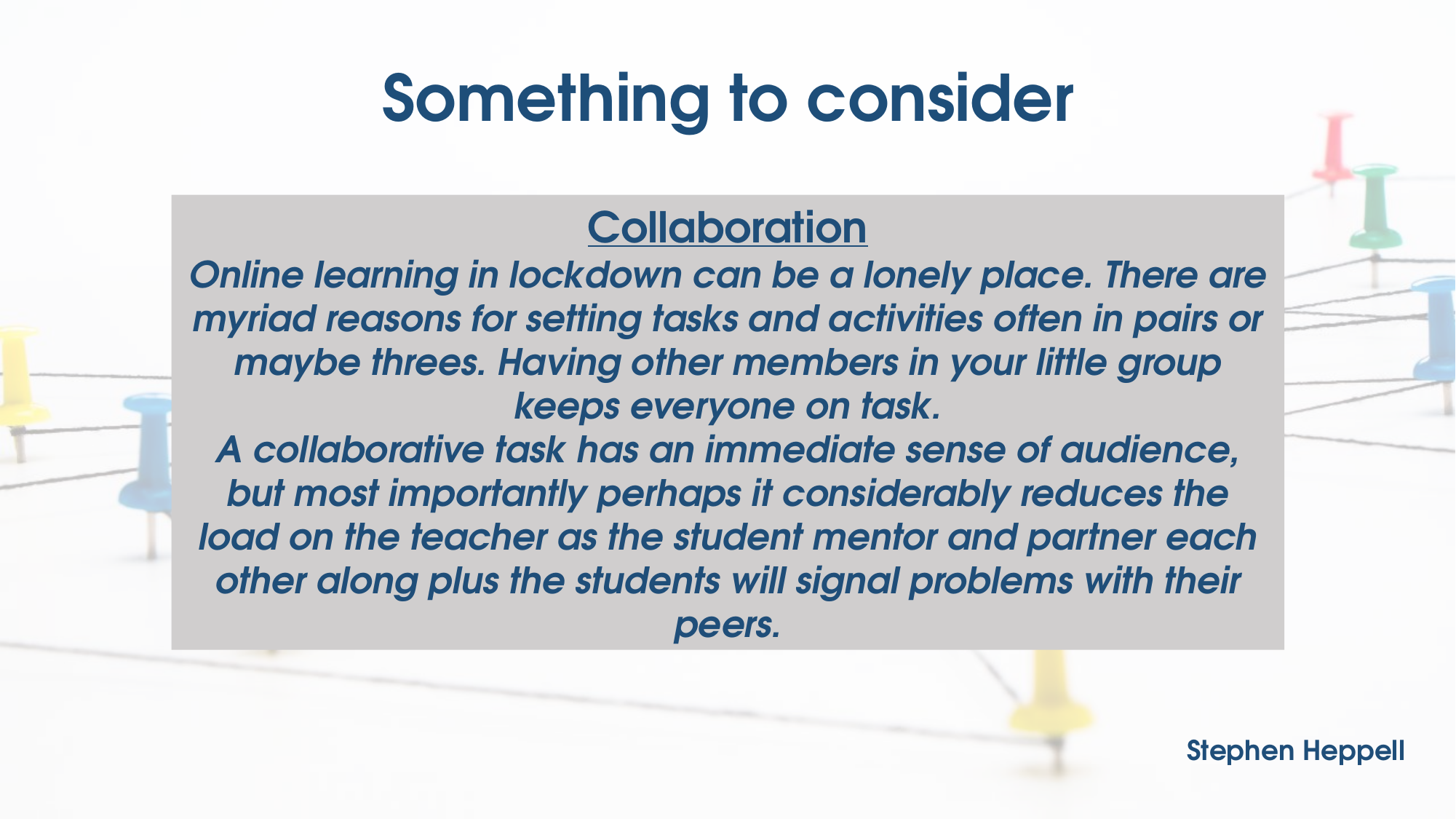

# Something to consider
Collaboration
Online learning in lockdown can be a lonely place. There are myriad reasons for setting tasks and activities often in pairs or maybe threes. Having other members in your little group keeps everyone on task.
A collaborative task has an immediate sense of audience, but most importantly perhaps it considerably reduces the load on the teacher as the student mentor and partner each other along plus the students will signal problems with their peers.
Stephen Heppell